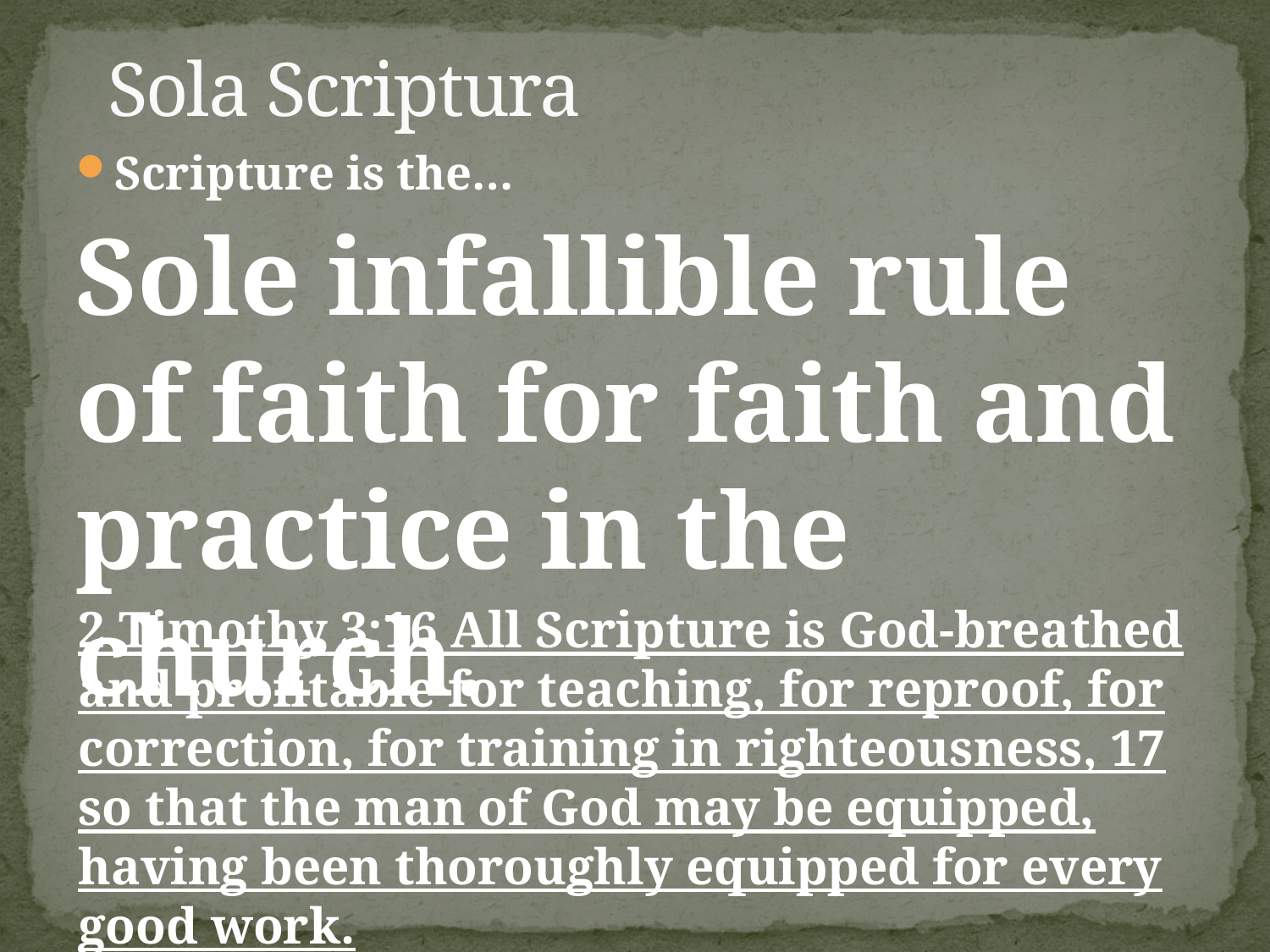

# Sola Scriptura
Scripture is the…
Sole infallible rule of faith for faith and practice in the church.

2 Timothy 3:16 All Scripture is God-breathed and profitable for teaching, for reproof, for correction, for training in righteousness, 17 so that the man of God may be equipped, having been thoroughly equipped for every good work.